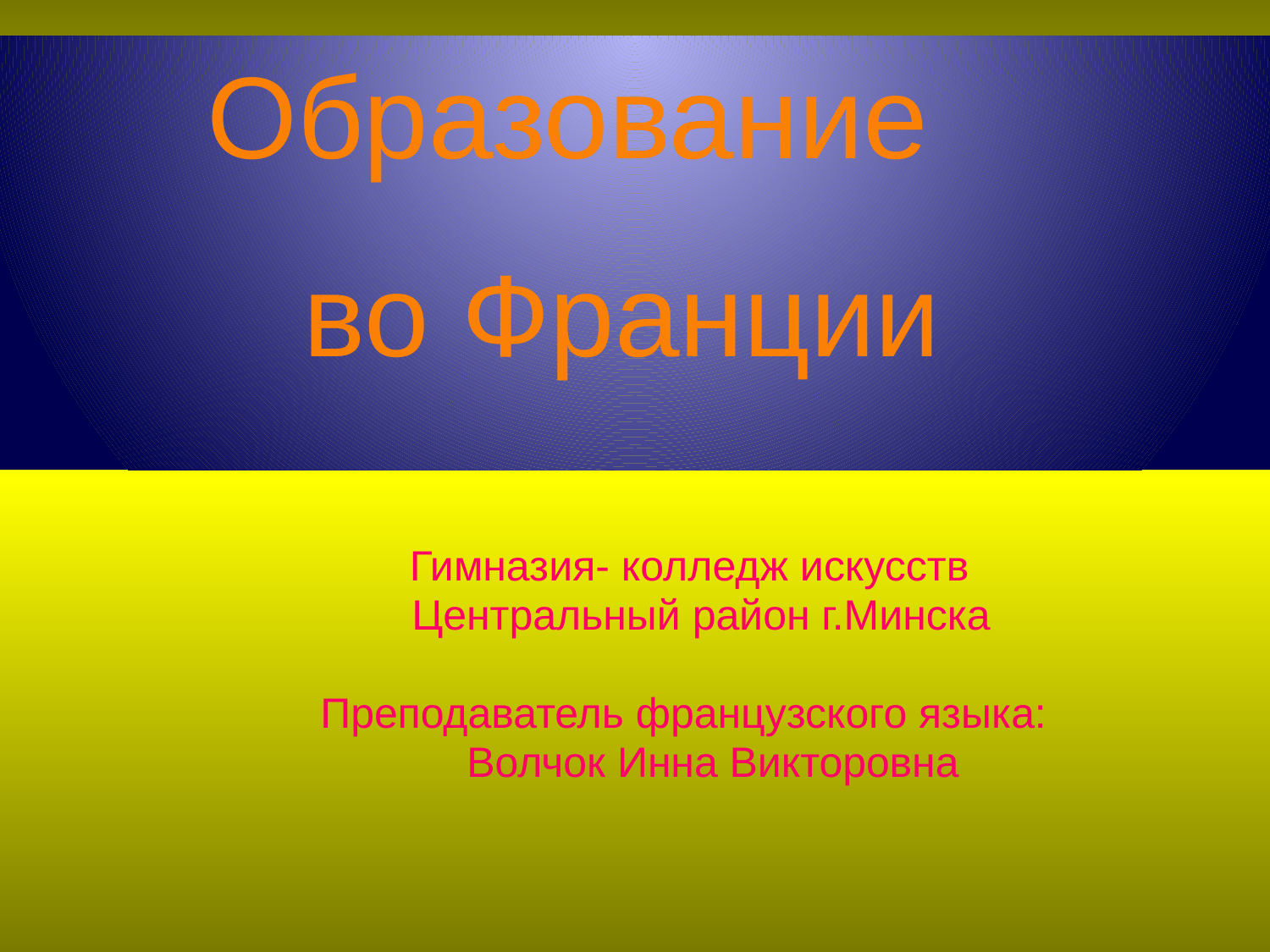

Образование
         во Франции

Гимназия- колледж искусств
  Центральный район г.Минска

Преподаватель французского языка:
    Волчок Инна Викторовна